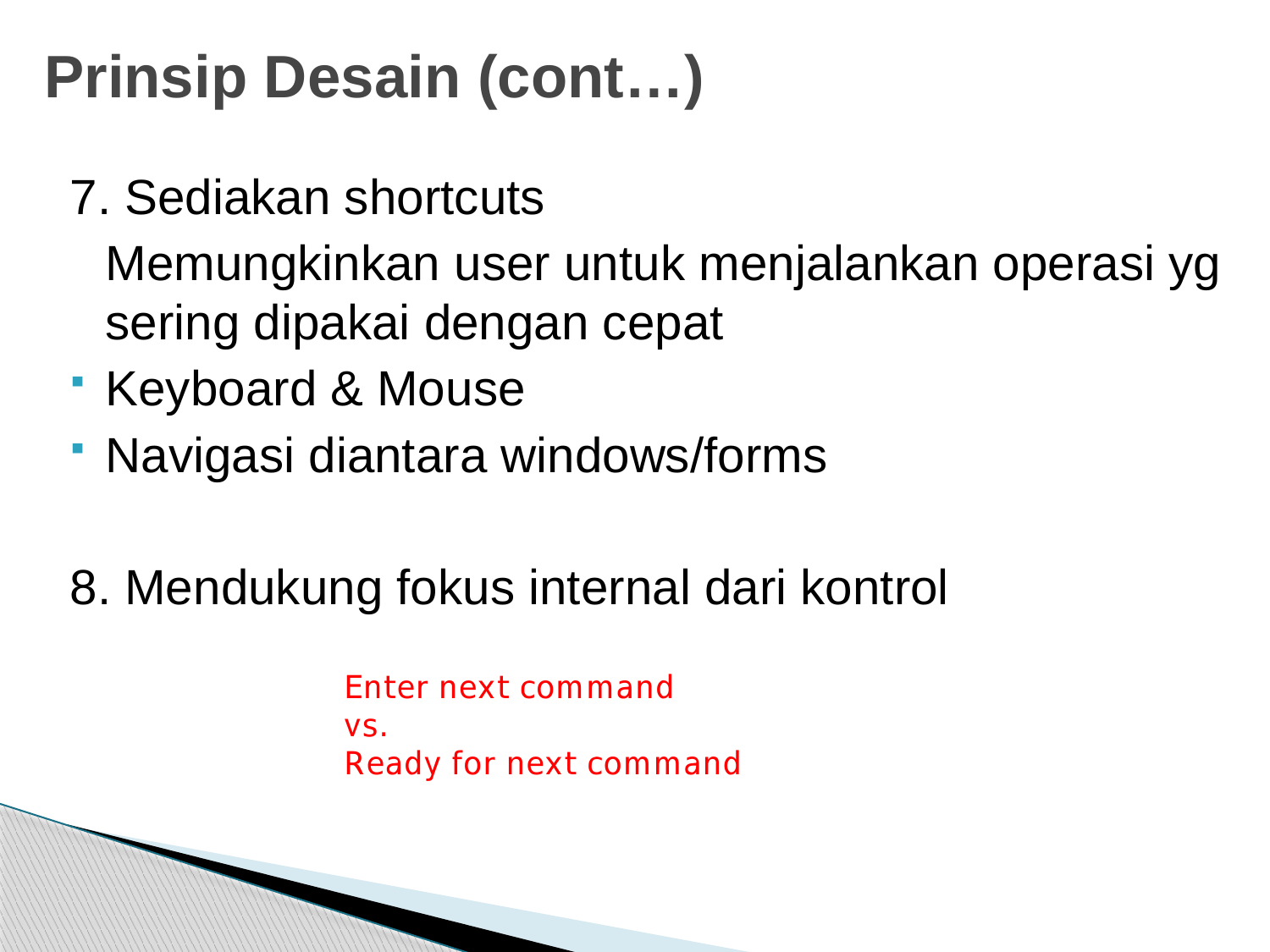

# Prinsip Desain (cont…)
7. Sediakan shortcuts
	Memungkinkan user untuk menjalankan operasi yg sering dipakai dengan cepat
Keyboard & Mouse
Navigasi diantara windows/forms

8. Mendukung fokus internal dari kontrol
Enter next command
vs.
Ready for next command